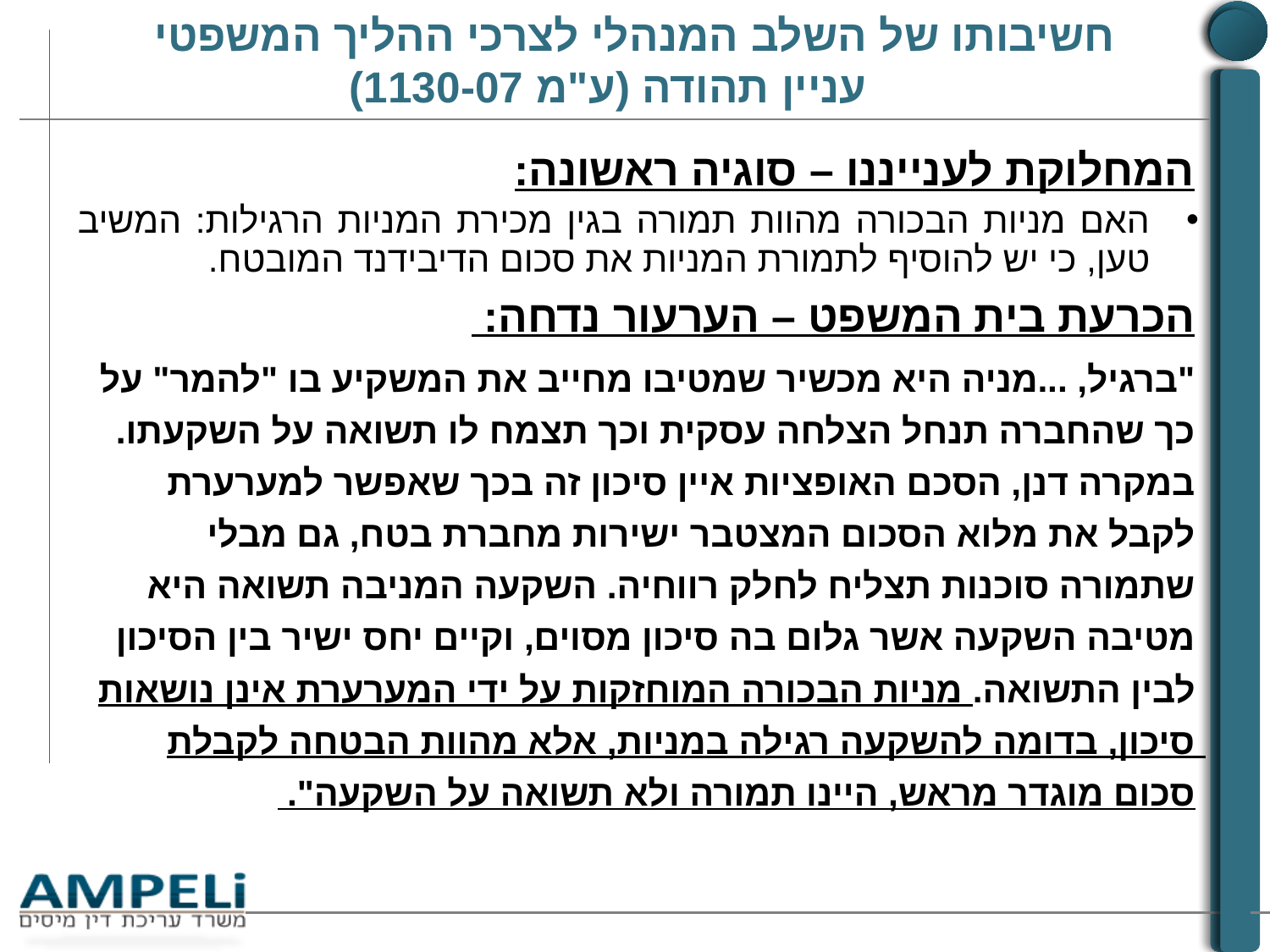

# חשיבותו של השלב המנהלי לצרכי ההליך המשפטי עניין תהודה (ע"מ 1130-07)
המחלוקת לענייננו – סוגיה ראשונה:
האם מניות הבכורה מהוות תמורה בגין מכירת המניות הרגילות: המשיב טען, כי יש להוסיף לתמורת המניות את סכום הדיבידנד המובטח.
הכרעת בית המשפט – הערעור נדחה:
"ברגיל, ...מניה היא מכשיר שמטיבו מחייב את המשקיע בו "להמר" על כך שהחברה תנחל הצלחה עסקית וכך תצמח לו תשואה על השקעתו. במקרה דנן, הסכם האופציות איין סיכון זה בכך שאפשר למערערת לקבל את מלוא הסכום המצטבר ישירות מחברת בטח, גם מבלי שתמורה סוכנות תצליח לחלק רווחיה. השקעה המניבה תשואה היא מטיבה השקעה אשר גלום בה סיכון מסוים, וקיים יחס ישיר בין הסיכון לבין התשואה. מניות הבכורה המוחזקות על ידי המערערת אינן נושאות סיכון, בדומה להשקעה רגילה במניות, אלא מהוות הבטחה לקבלת סכום מוגדר מראש, היינו תמורה ולא תשואה על השקעה".